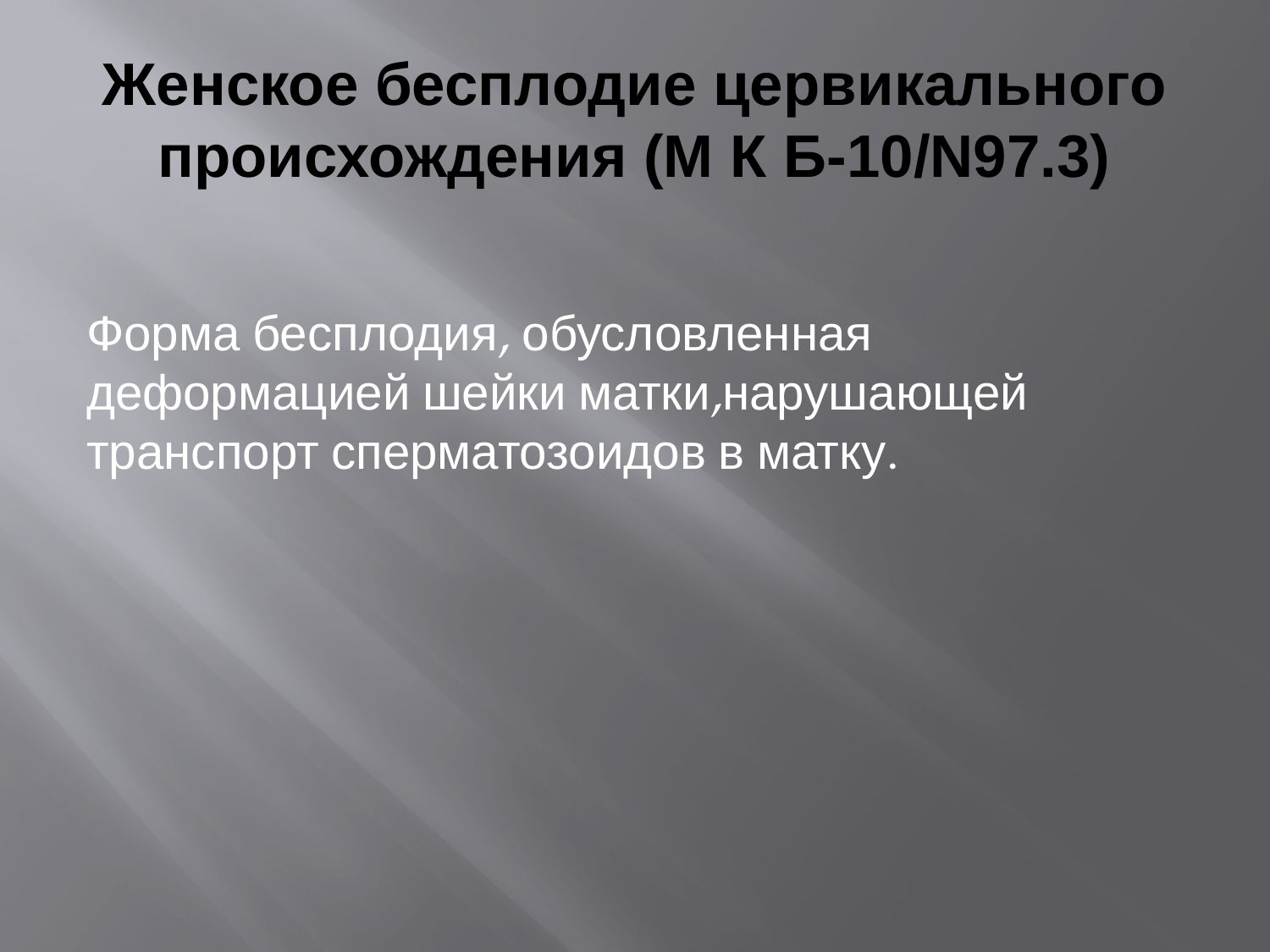

# Женское бесплодие цервикального происхождения (М К Б-10/N97.3)
Форма бесплодия, обусловленная деформацией шейки матки,нарушающей транспорт сперматозоидов в матку.